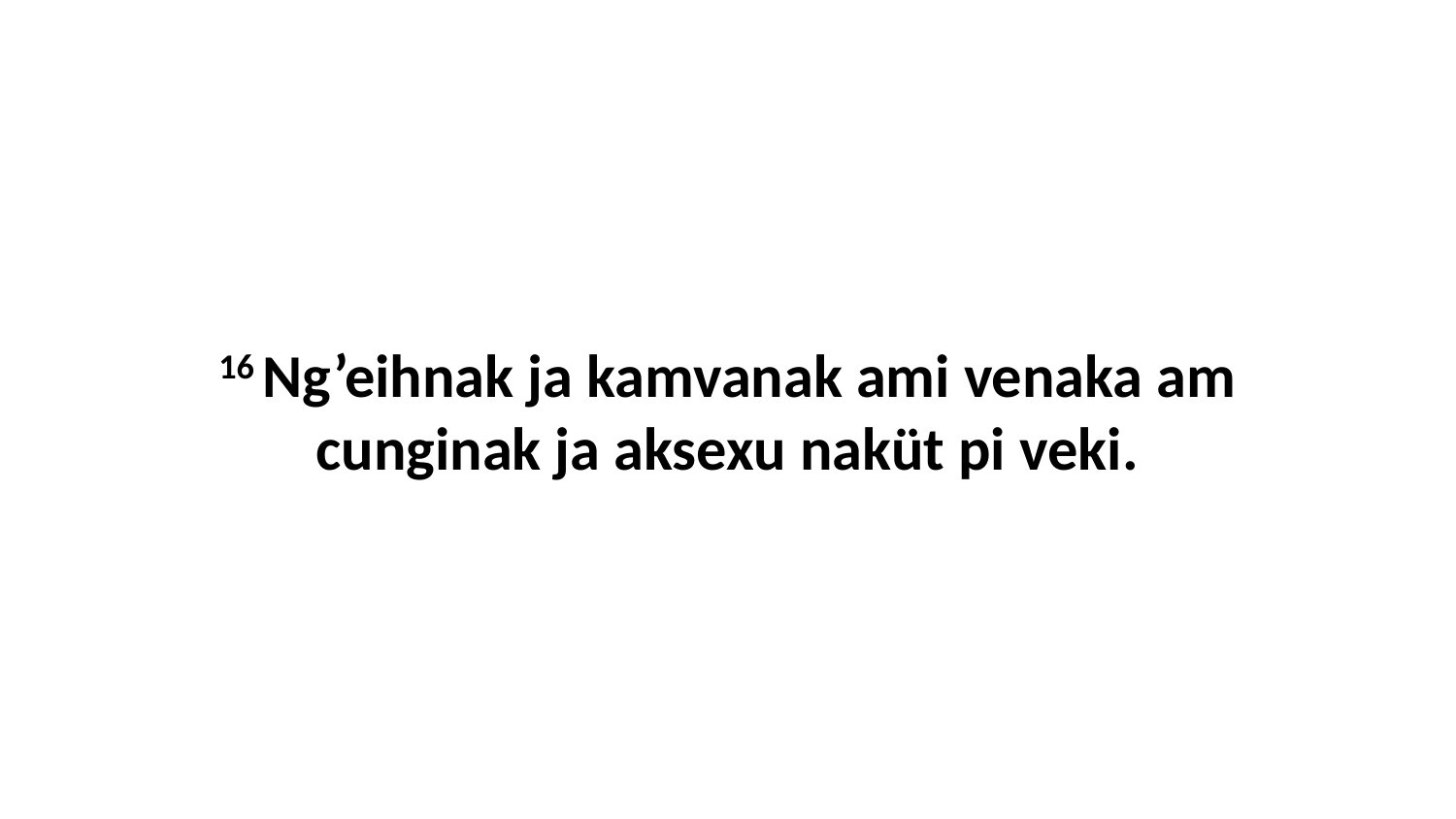

16 Ng’eihnak ja kamvanak ami venaka am cunginak ja aksexu naküt pi veki.